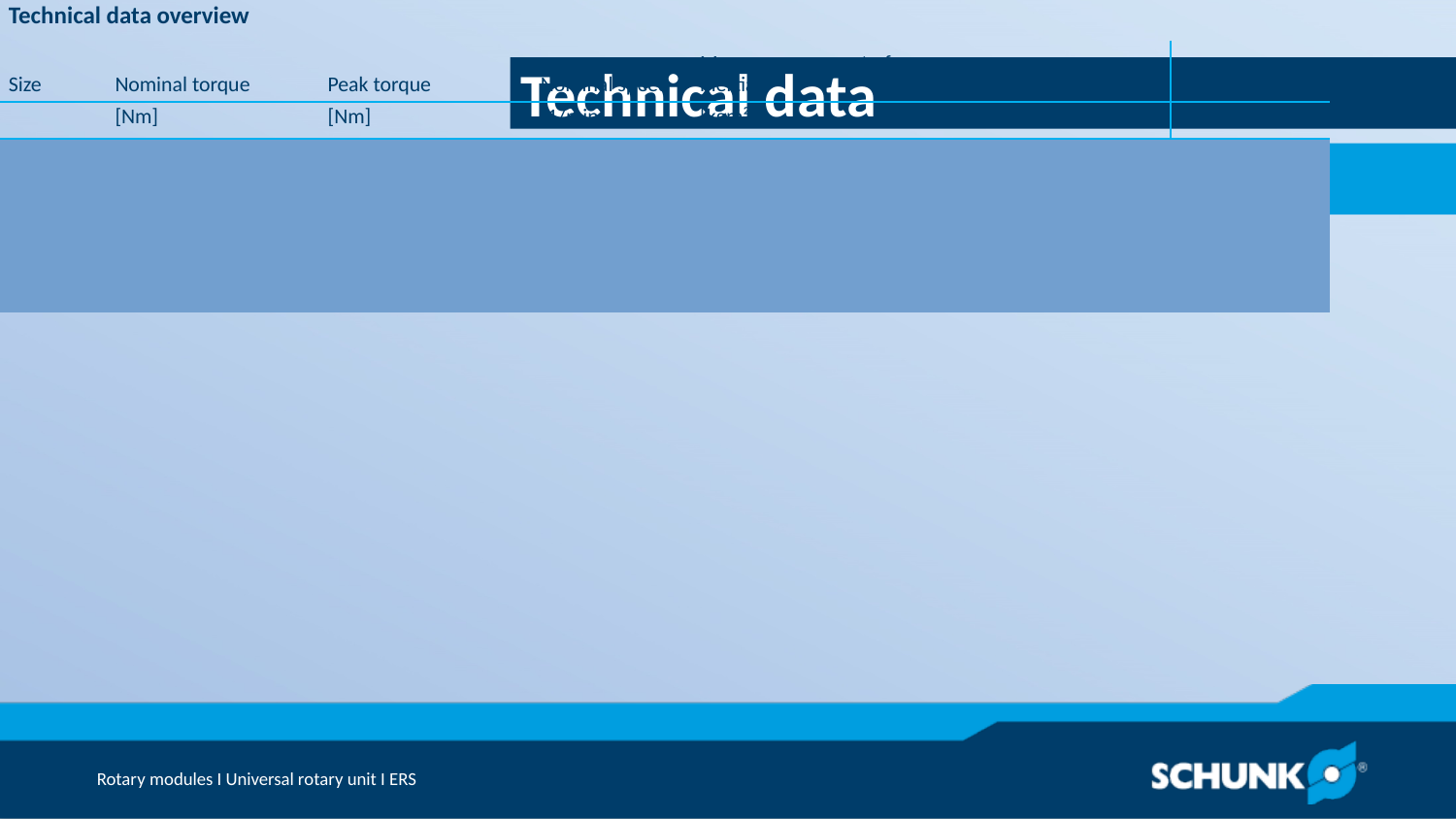

Technical data
| Technical data overview |  |  |  |  |  |  |
| --- | --- | --- | --- | --- | --- | --- |
| Size | Nominal torque | Peak torque | Nominal speed | Max. mass moment of inertia | Repeat accuracy | Weight |
|  | [Nm] | [Nm] | [1/min] | [kgm²] | [°] | [kg] |  |  |  |
| 135 | 2.5 | 8 | 1000 | 0.07 | 0.01 | 2.7 |
| 170 | 4.7 .. 5 | 17 | 250 .. 700 | 0.2 | 0.01 | 4.2 .. 6.3 |
| 210 | 9.3 .. 10 | 27 | 250 .. 600 | 0.6 | 0.01 | 7.4 .. 10.9 |